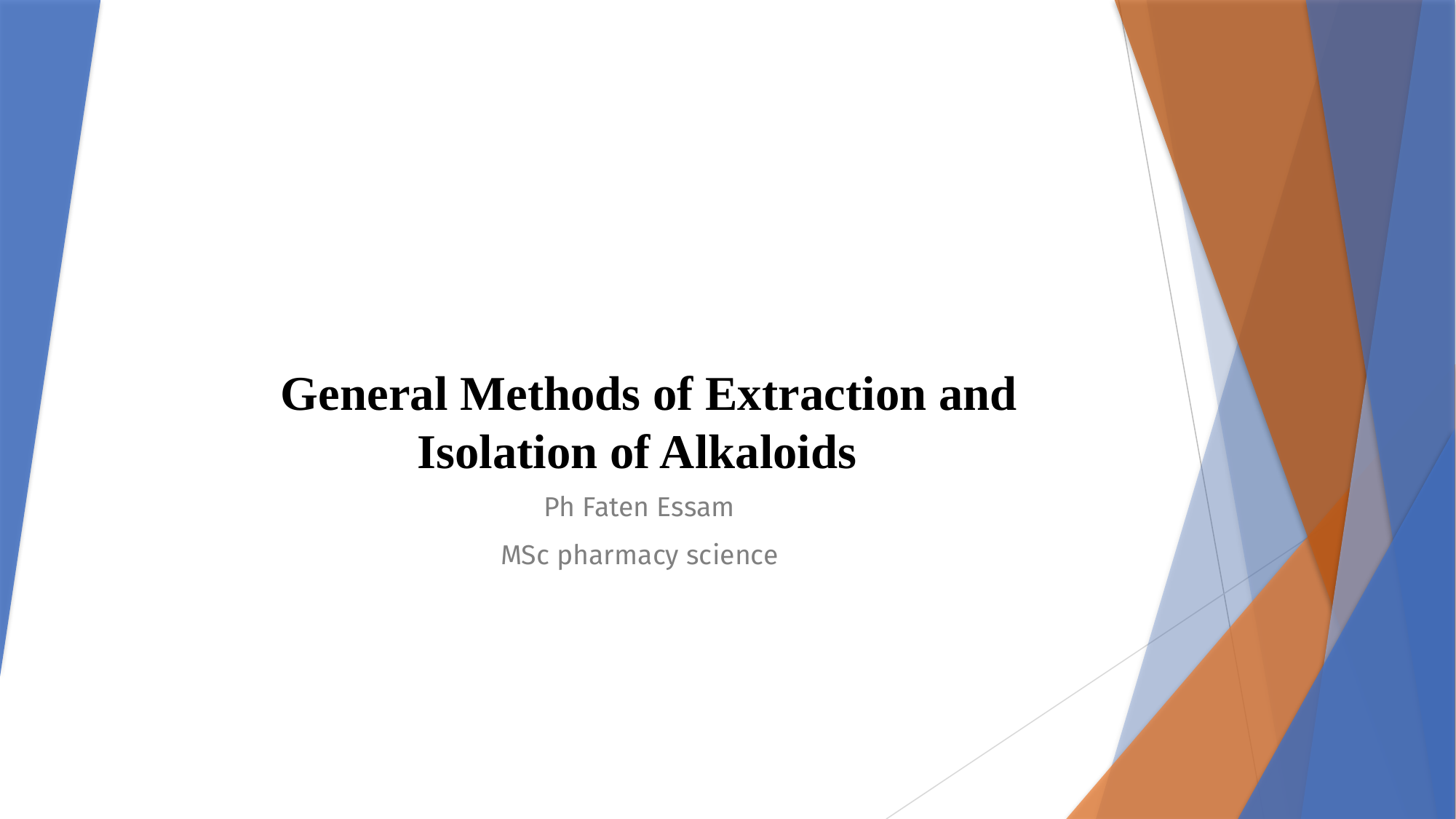

# General Methods of Extraction and Isolation of Alkaloids
Ph Faten Essam
MSc pharmacy science